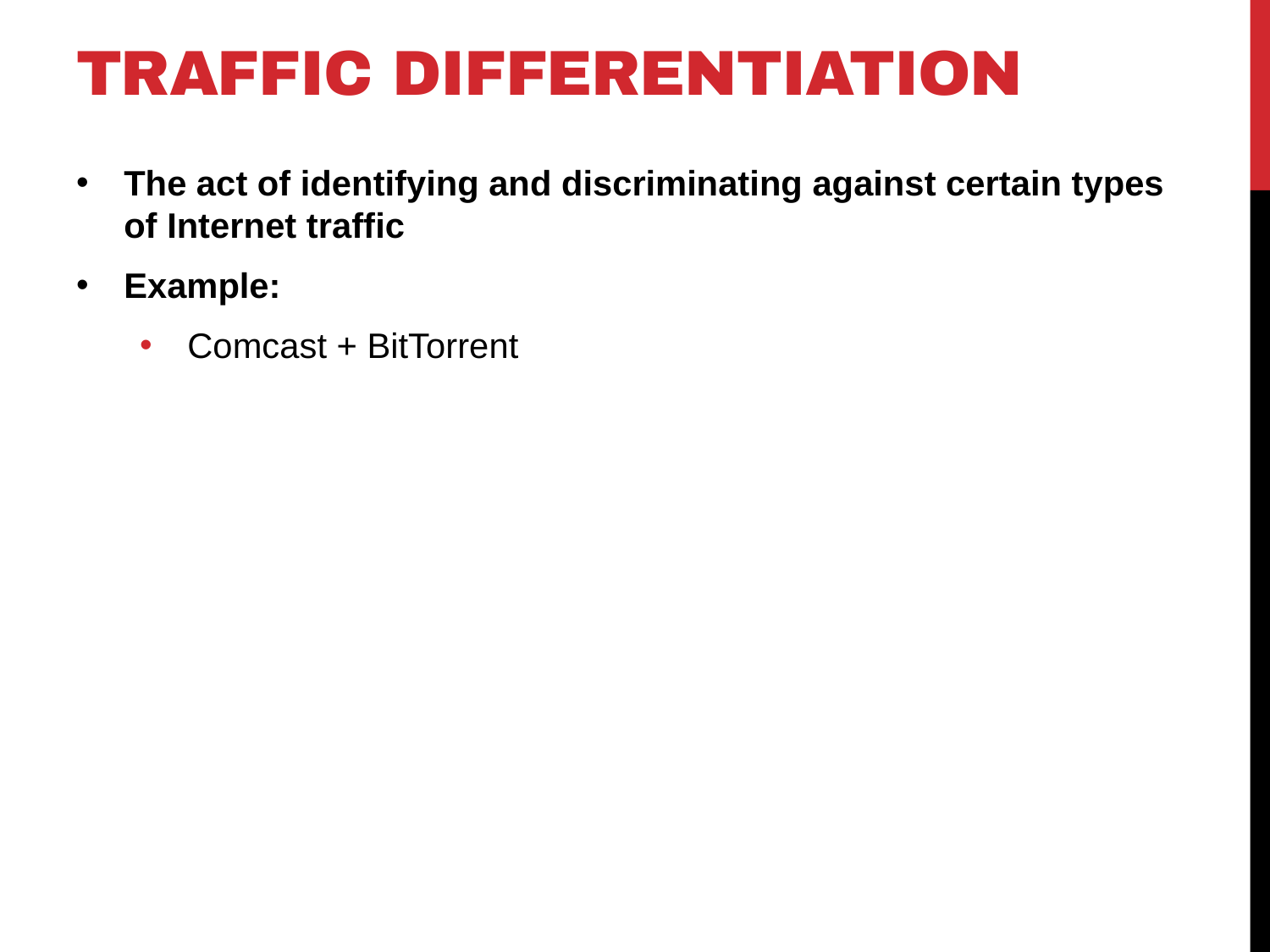

# Traffic differentiation
The act of identifying and discriminating against certain types of Internet traffic
Example:
Comcast + BitTorrent